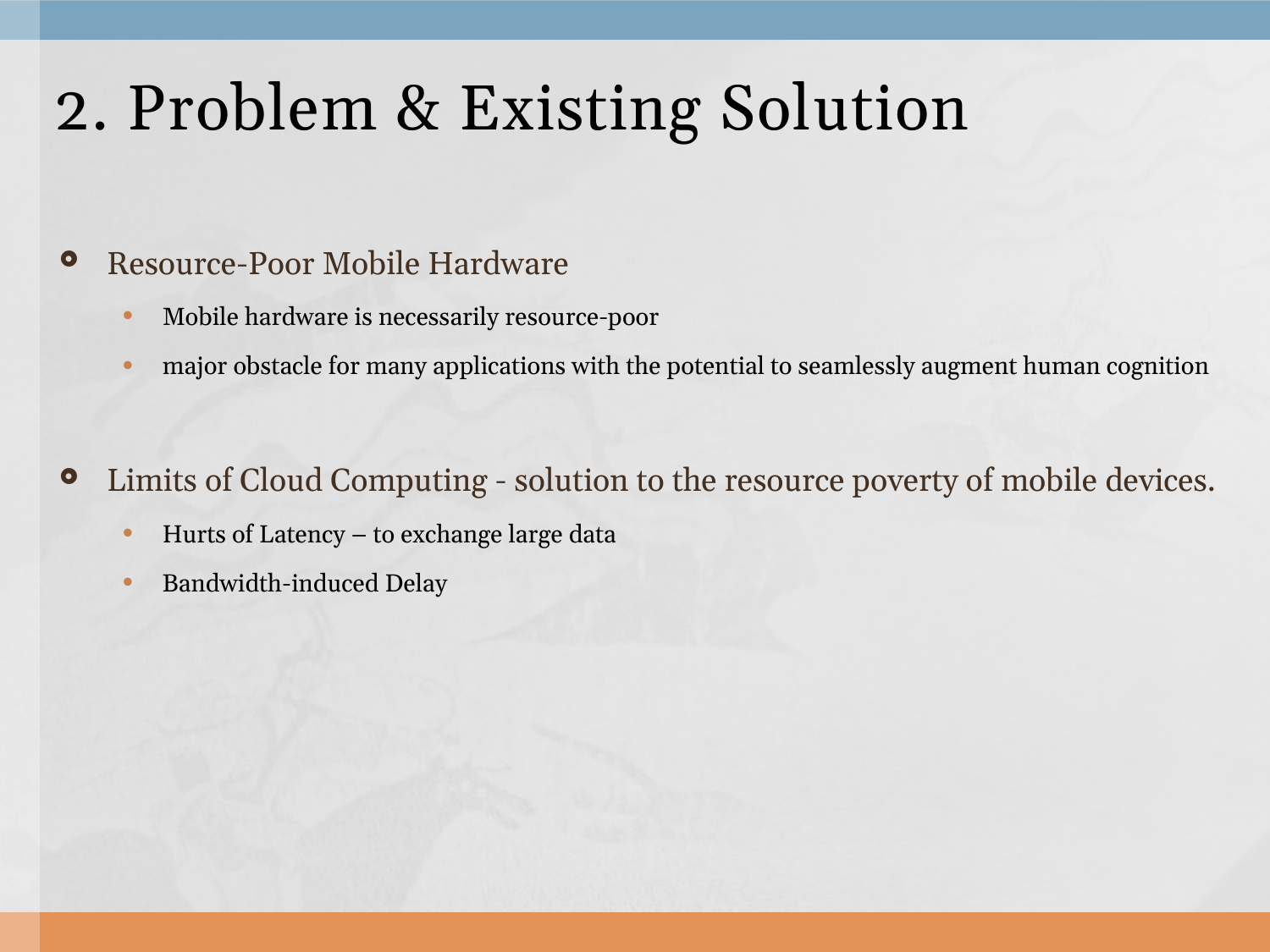

# 2. Problem & Existing Solution
Resource-Poor Mobile Hardware
Mobile hardware is necessarily resource-poor
major obstacle for many applications with the potential to seamlessly augment human cognition

Limits of Cloud Computing - solution to the resource poverty of mobile devices.
Hurts of Latency – to exchange large data
Bandwidth-induced Delay